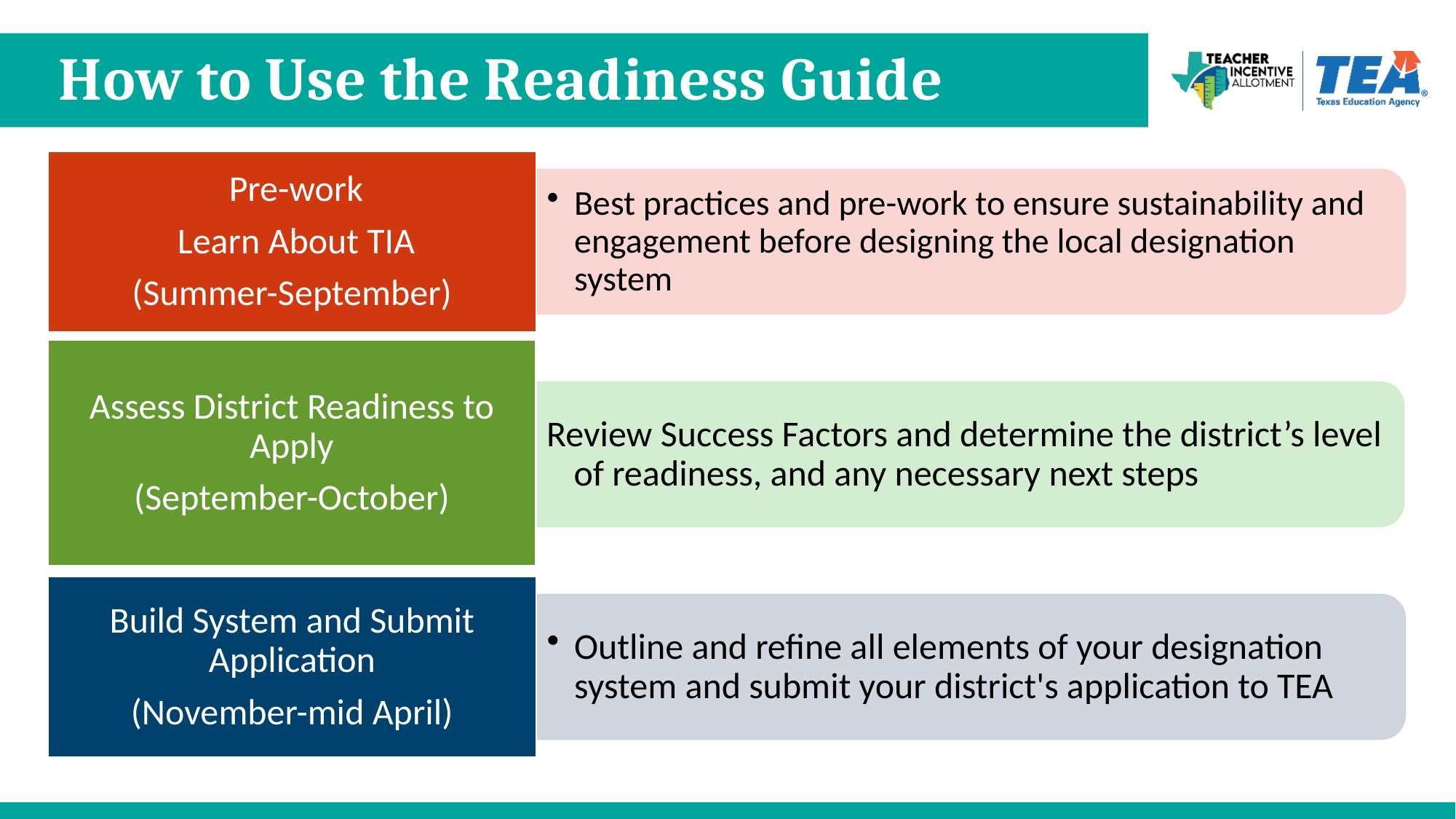

# How to Use the Readiness Guide
Best practices and pre-work to ensure sustainability and engagement before designing the local designation system
 Pre-work
 Learn About TIA
(Summer-September)
Review Success Factors and determine the district’s level of readiness, and any necessary next steps
Assess District Readiness to Apply
(September-October)
Outline and refine all elements of your designation system and submit your district's application to TEA
Build System and Submit Application
(November-mid April)